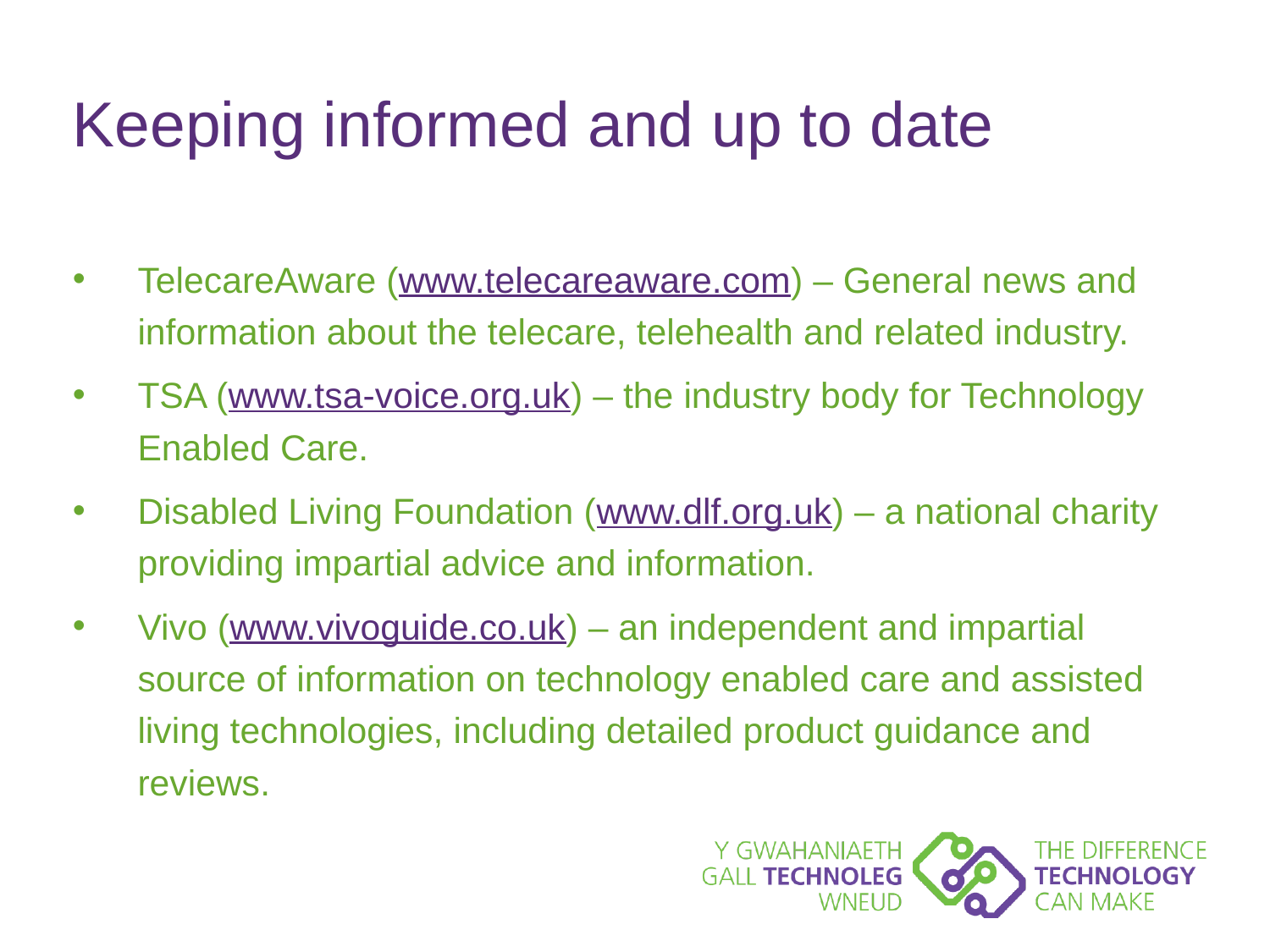

# Keeping informed and up to date
TelecareAware (www.telecareaware.com) – General news and information about the telecare, telehealth and related industry.
TSA (www.tsa-voice.org.uk) – the industry body for Technology Enabled Care.
Disabled Living Foundation (www.dlf.org.uk) – a national charity providing impartial advice and information.
Vivo (www.vivoguide.co.uk) – an independent and impartial source of information on technology enabled care and assisted living technologies, including detailed product guidance and reviews.